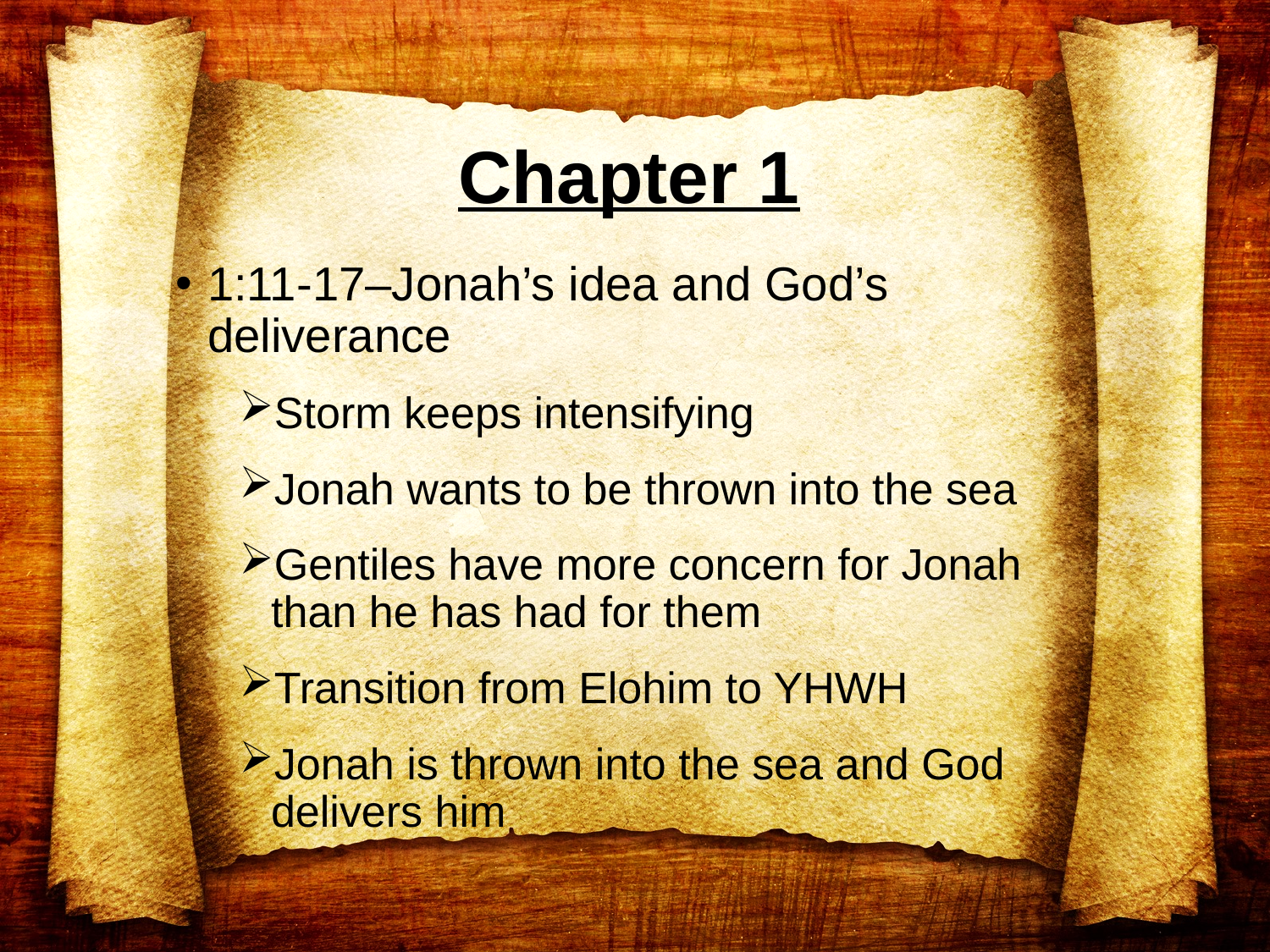

# Chapter 1
1:11-17–Jonah’s idea and God’s deliverance
Storm keeps intensifying
Jonah wants to be thrown into the sea
Gentiles have more concern for Jonah than he has had for them
Transition from Elohim to YHWH
Jonah is thrown into the sea and God delivers him